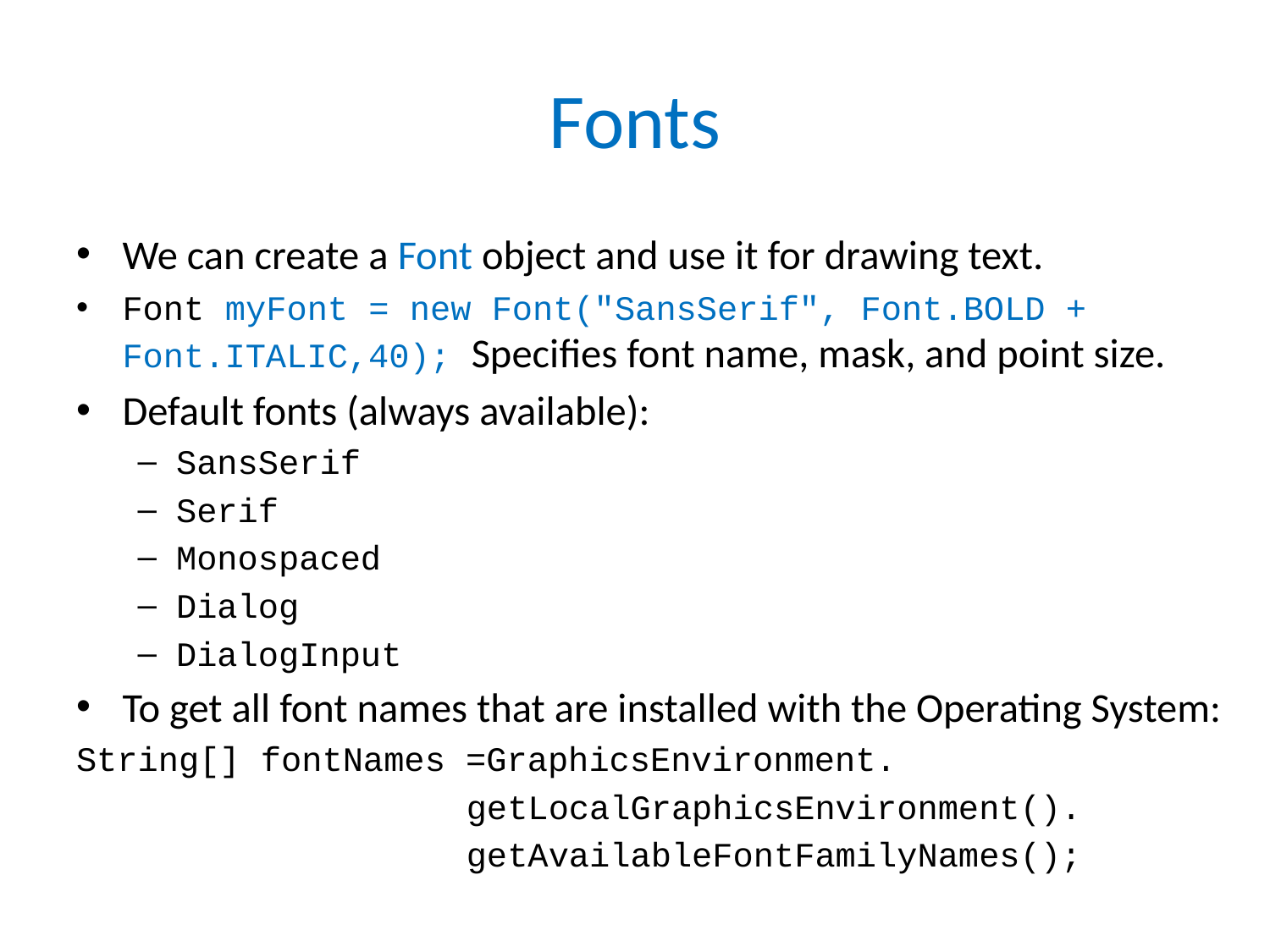

# Fonts
We can create a Font object and use it for drawing text.
Font myFont = new Font("SansSerif", Font.BOLD + Font.ITALIC,40); Specifies font name, mask, and point size.
Default fonts (always available):
SansSerif
Serif
Monospaced
Dialog
DialogInput
To get all font names that are installed with the Operating System:
String[] fontNames =GraphicsEnvironment.
                   getLocalGraphicsEnvironment().
                   getAvailableFontFamilyNames();